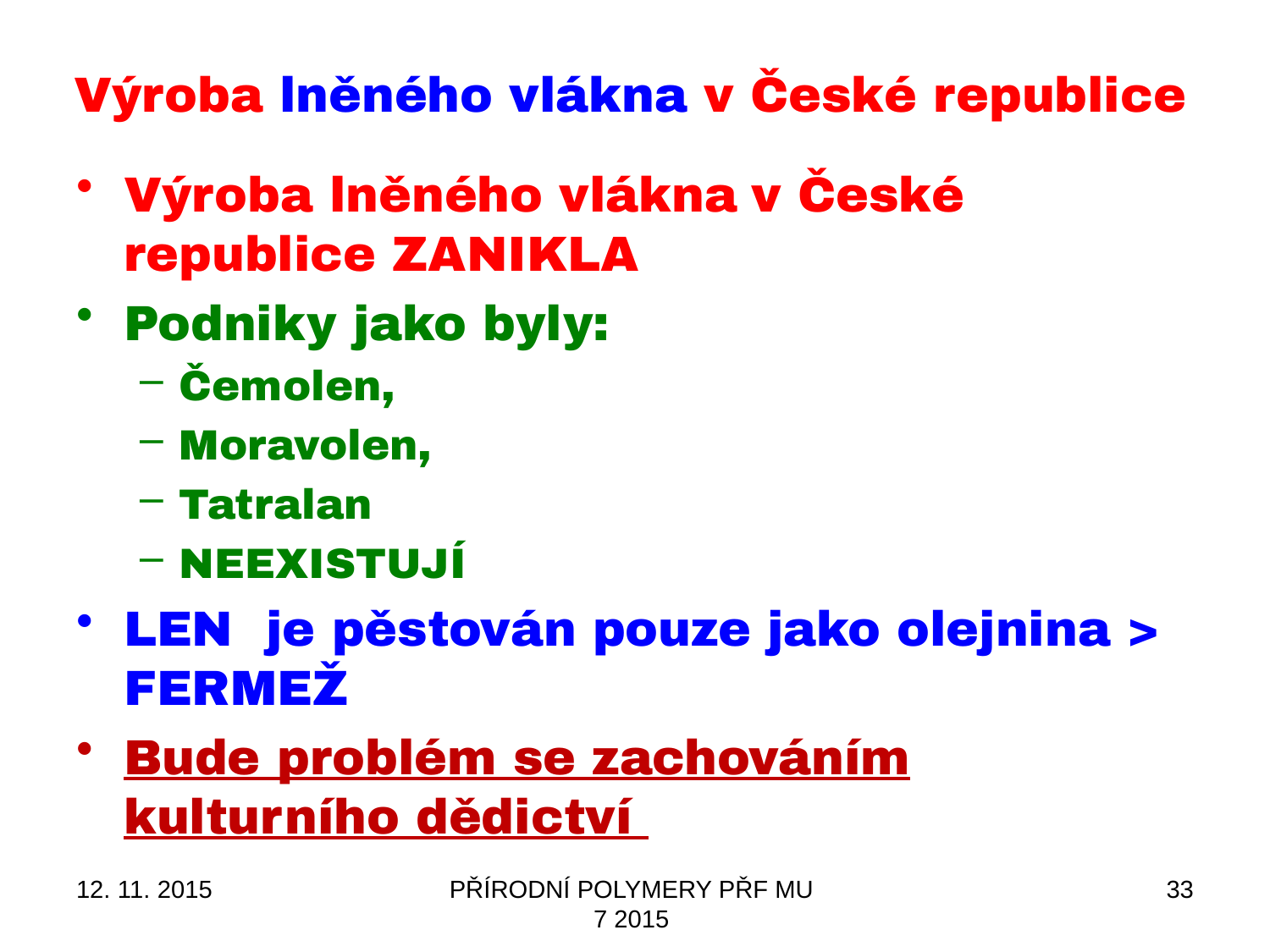

# Výroba lněného vlákna v České republice
Výroba lněného vlákna v České republice ZANIKLA
Podniky jako byly:
Čemolen,
Moravolen,
Tatralan
NEEXISTUJÍ
LEN  je pěstován pouze jako olejnina > FERMEŽ
Bude problém se zachováním kulturního dědictví
12. 11. 2015
PŘÍRODNÍ POLYMERY PŘF MU  7 2015
33